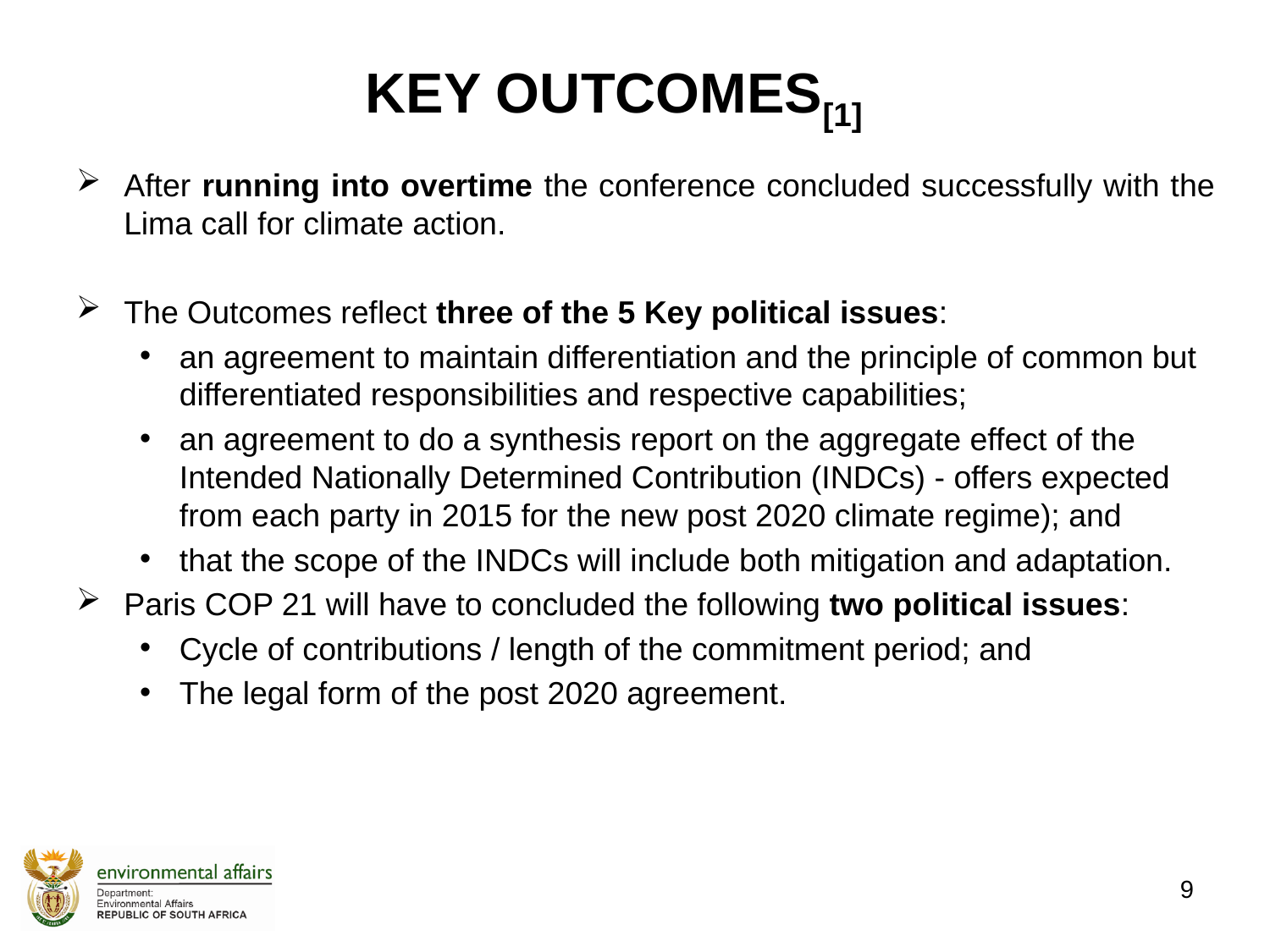

# KEY OUTCOMES[1]
After running into overtime the conference concluded successfully with the Lima call for climate action.

The Outcomes reflect three of the 5 Key political issues:
an agreement to maintain differentiation and the principle of common but differentiated responsibilities and respective capabilities;
an agreement to do a synthesis report on the aggregate effect of the Intended Nationally Determined Contribution (INDCs) - offers expected from each party in 2015 for the new post 2020 climate regime); and
that the scope of the INDCs will include both mitigation and adaptation.
Paris COP 21 will have to concluded the following two political issues:
Cycle of contributions / length of the commitment period; and
The legal form of the post 2020 agreement.

9